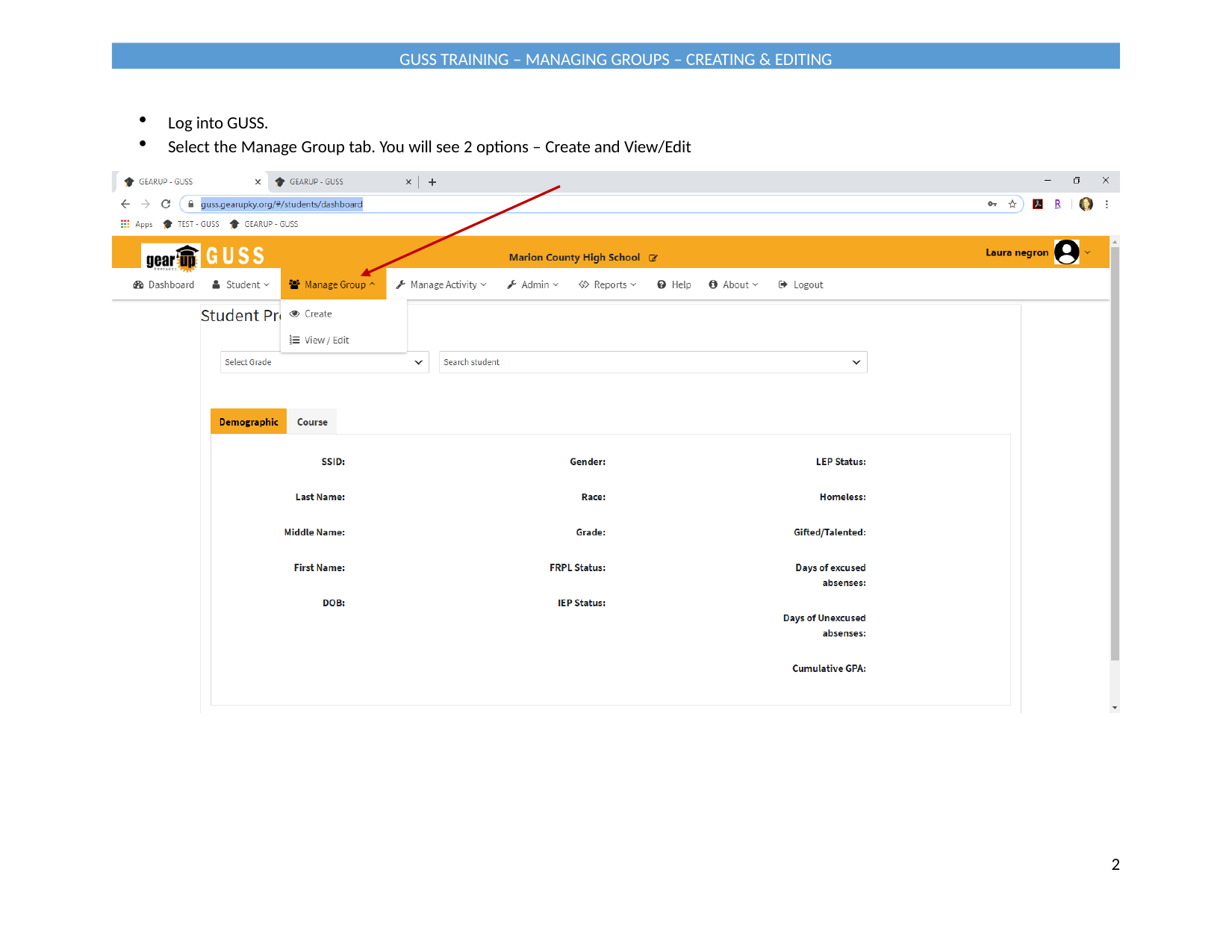

GUSS TRAINING – MANAGING GROUPS – CREATING & EDITING
Log into GUSS.
Select the Manage Group tab. You will see 2 options – Create and View/Edit

2